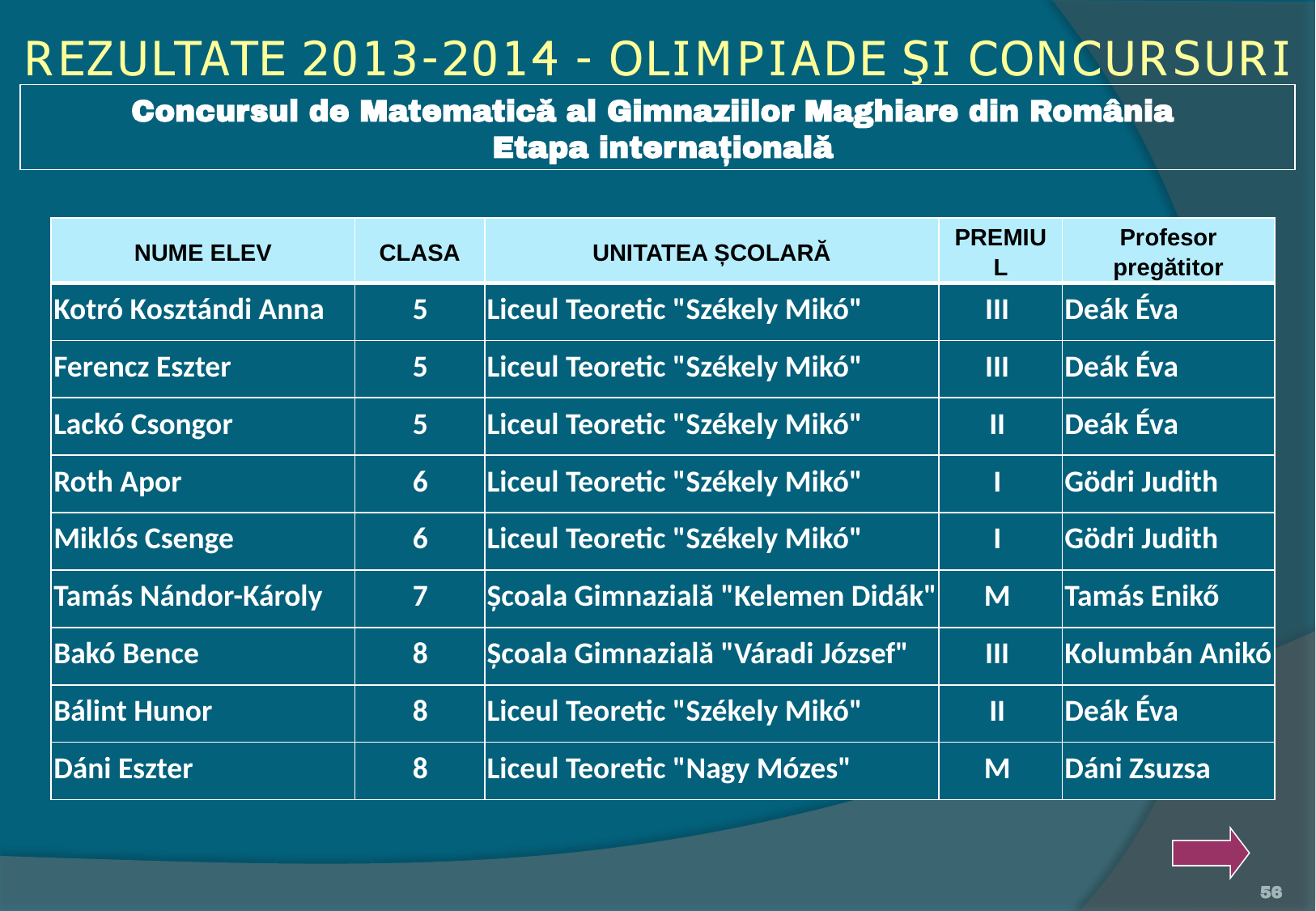

REZULTATE 2013-2014 - OLIMPIADE ŞI CONCURSURI
Concursul de Matematică al Gimnaziilor Maghiare din România
 Etapa internațională
| NUME ELEV | CLASA | UNITATEA ȘCOLARĂ | PREMIUL | Profesor pregătitor |
| --- | --- | --- | --- | --- |
| Kotró Kosztándi Anna | 5 | Liceul Teoretic "Székely Mikó" | III | Deák Éva |
| Ferencz Eszter | 5 | Liceul Teoretic "Székely Mikó" | III | Deák Éva |
| Lackó Csongor | 5 | Liceul Teoretic "Székely Mikó" | II | Deák Éva |
| Roth Apor | 6 | Liceul Teoretic "Székely Mikó" | I | Gödri Judith |
| Miklós Csenge | 6 | Liceul Teoretic "Székely Mikó" | I | Gödri Judith |
| Tamás Nándor-Károly | 7 | Școala Gimnazială "Kelemen Didák" | M | Tamás Enikő |
| Bakó Bence | 8 | Școala Gimnazială "Váradi József" | III | Kolumbán Anikó |
| Bálint Hunor | 8 | Liceul Teoretic "Székely Mikó" | II | Deák Éva |
| Dáni Eszter | 8 | Liceul Teoretic "Nagy Mózes" | M | Dáni Zsuzsa |

56